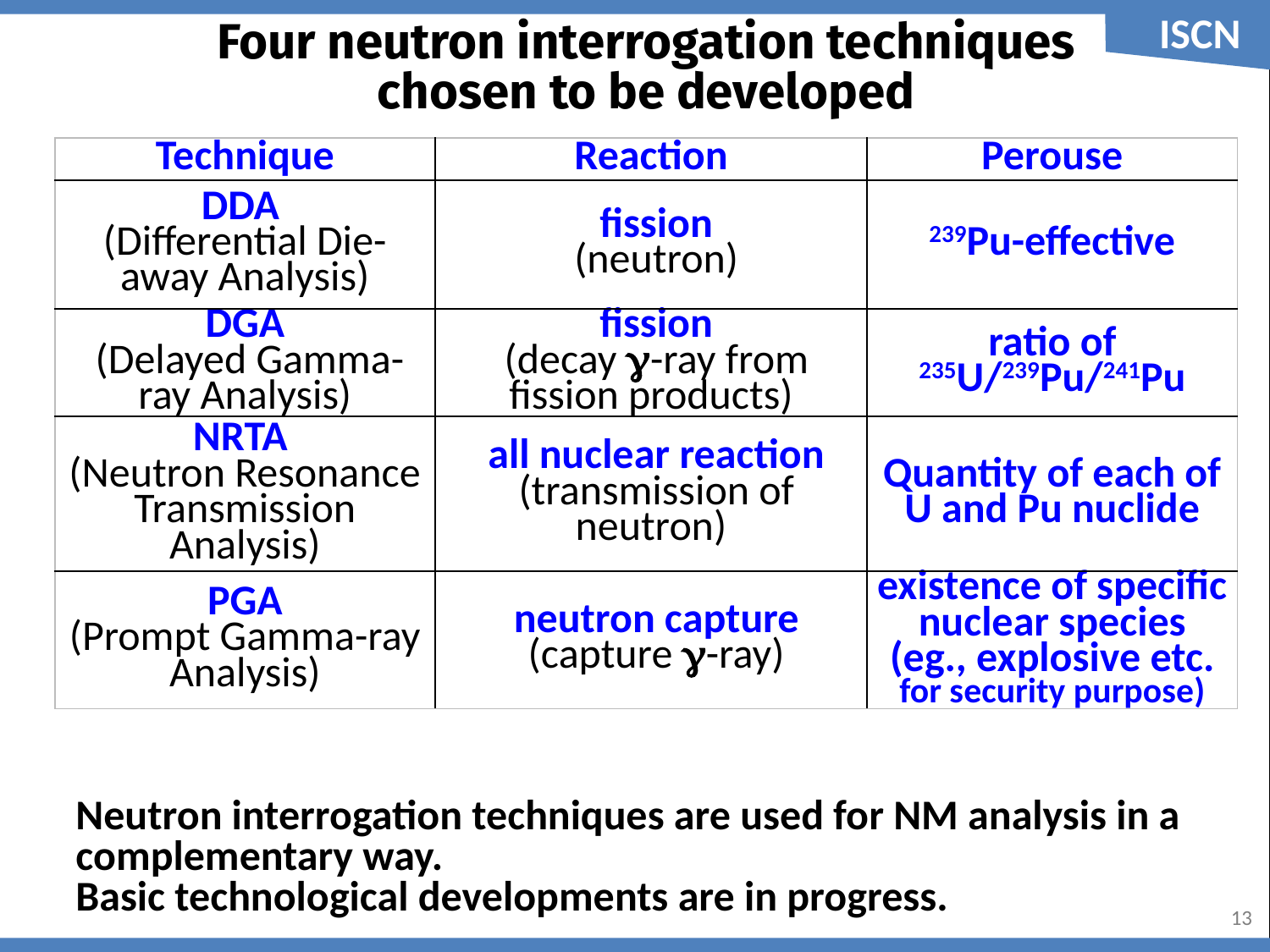

Four neutron interrogation techniques chosen to be developed
| Technique | Reaction | Perouse |
| --- | --- | --- |
| DDA (Differential Die-away Analysis) | fission (neutron) | 239Pu-effective |
| DGA (Delayed Gamma-ray Analysis) | fission (decay γ-ray from fission products) | ratio of 235U/239Pu/241Pu |
| NRTA (Neutron Resonance Transmission Analysis) | all nuclear reaction (transmission of neutron) | Quantity of each of U and Pu nuclide |
| PGA (Prompt Gamma-ray Analysis) | neutron capture (capture γ-ray) | existence of specific nuclear species (eg., explosive etc. for security purpose) |
Neutron interrogation techniques are used for NM analysis in a complementary way.
Basic technological developments are in progress.
13